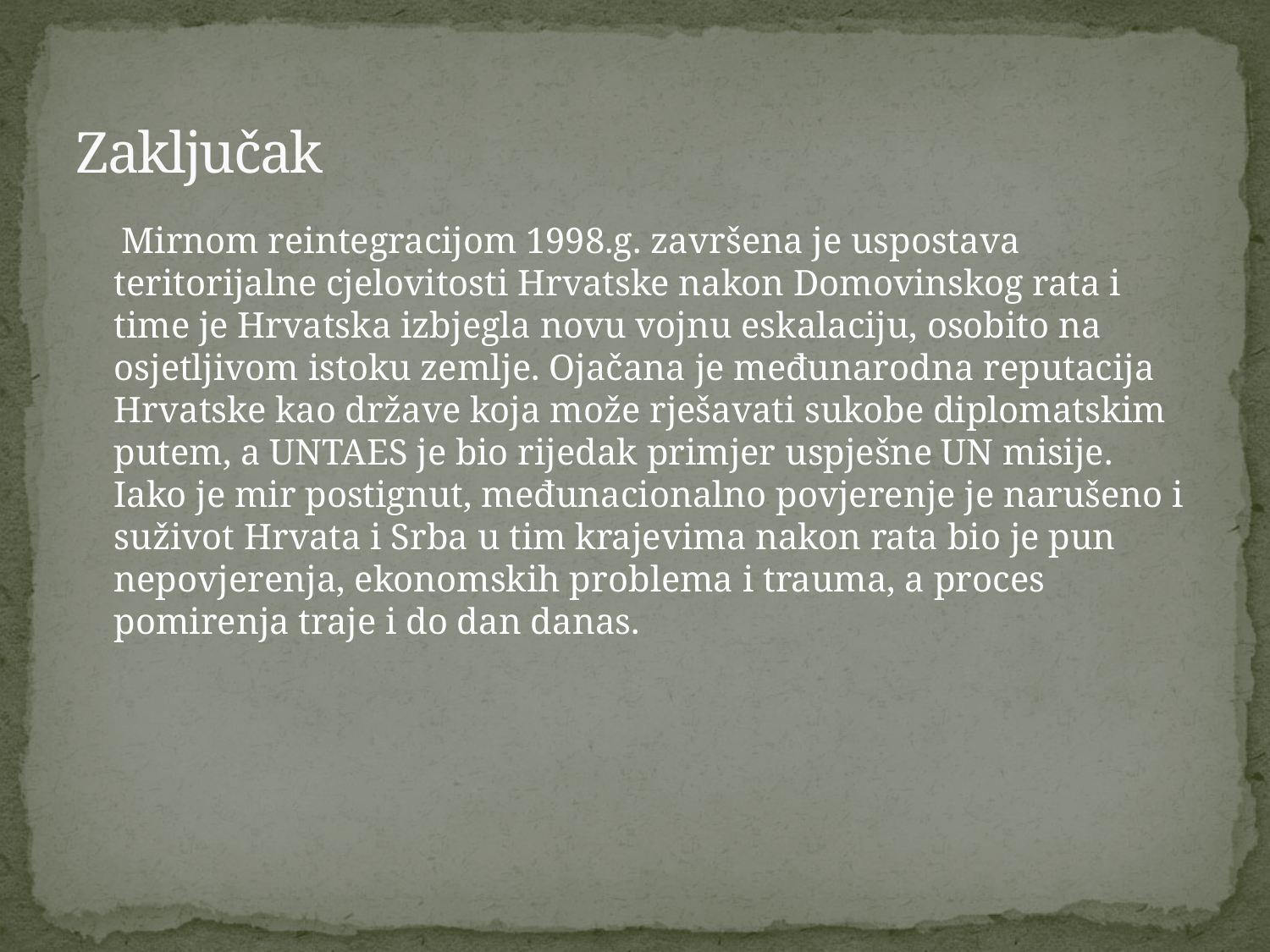

# Zaključak
     Mirnom reintegracijom 1998.g. završena je uspostava teritorijalne cjelovitosti Hrvatske nakon Domovinskog rata i time je Hrvatska izbjegla novu vojnu eskalaciju, osobito na osjetljivom istoku zemlje. Ojačana je međunarodna reputacija Hrvatske kao države koja može rješavati sukobe diplomatskim putem, a UNTAES je bio rijedak primjer uspješne UN misije. Iako je mir postignut, međunacionalno povjerenje je narušeno i suživot Hrvata i Srba u tim krajevima nakon rata bio je pun nepovjerenja, ekonomskih problema i trauma, a proces pomirenja traje i do dan danas.